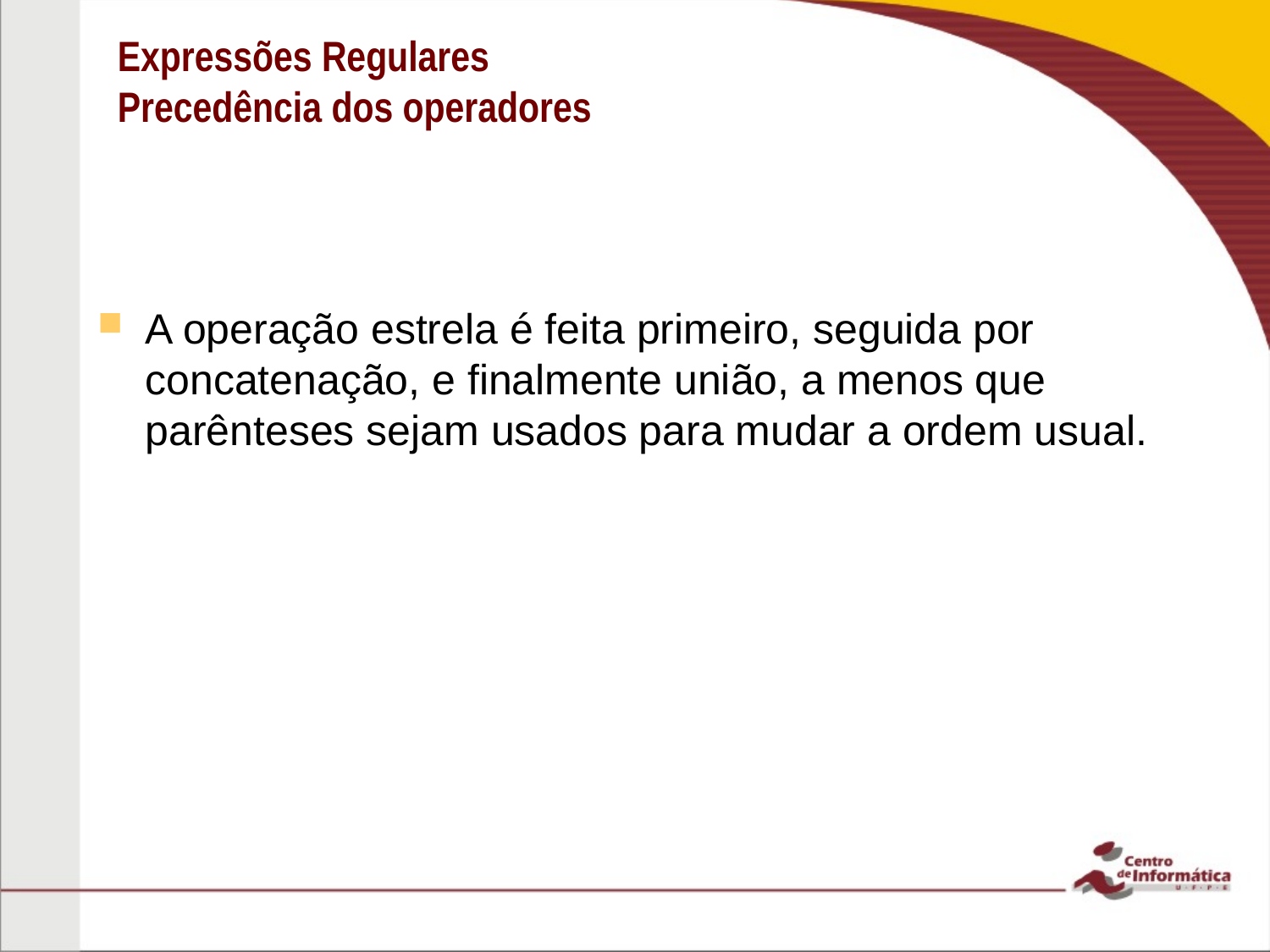

# Expressões Regulares Precedência dos operadores

A operação estrela é feita primeiro, seguida por concatenação, e finalmente união, a menos que parênteses sejam usados para mudar a ordem usual.